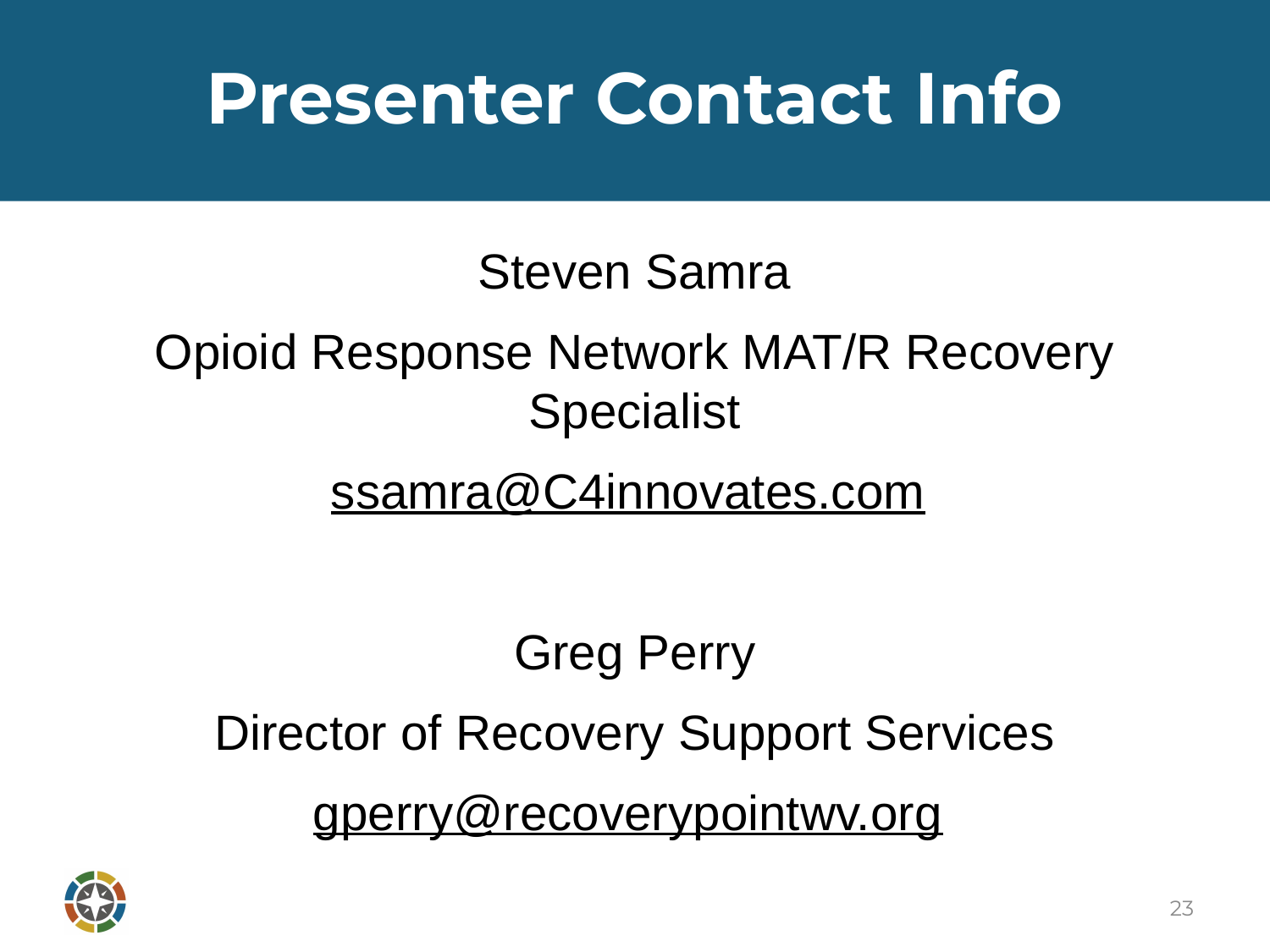

# Presenter Contact Info
Steven Samra
Opioid Response Network MAT/R Recovery Specialist
ssamra@C4innovates.com

Greg Perry
Director of Recovery Support Services
gperry@recoverypointwv.org
23